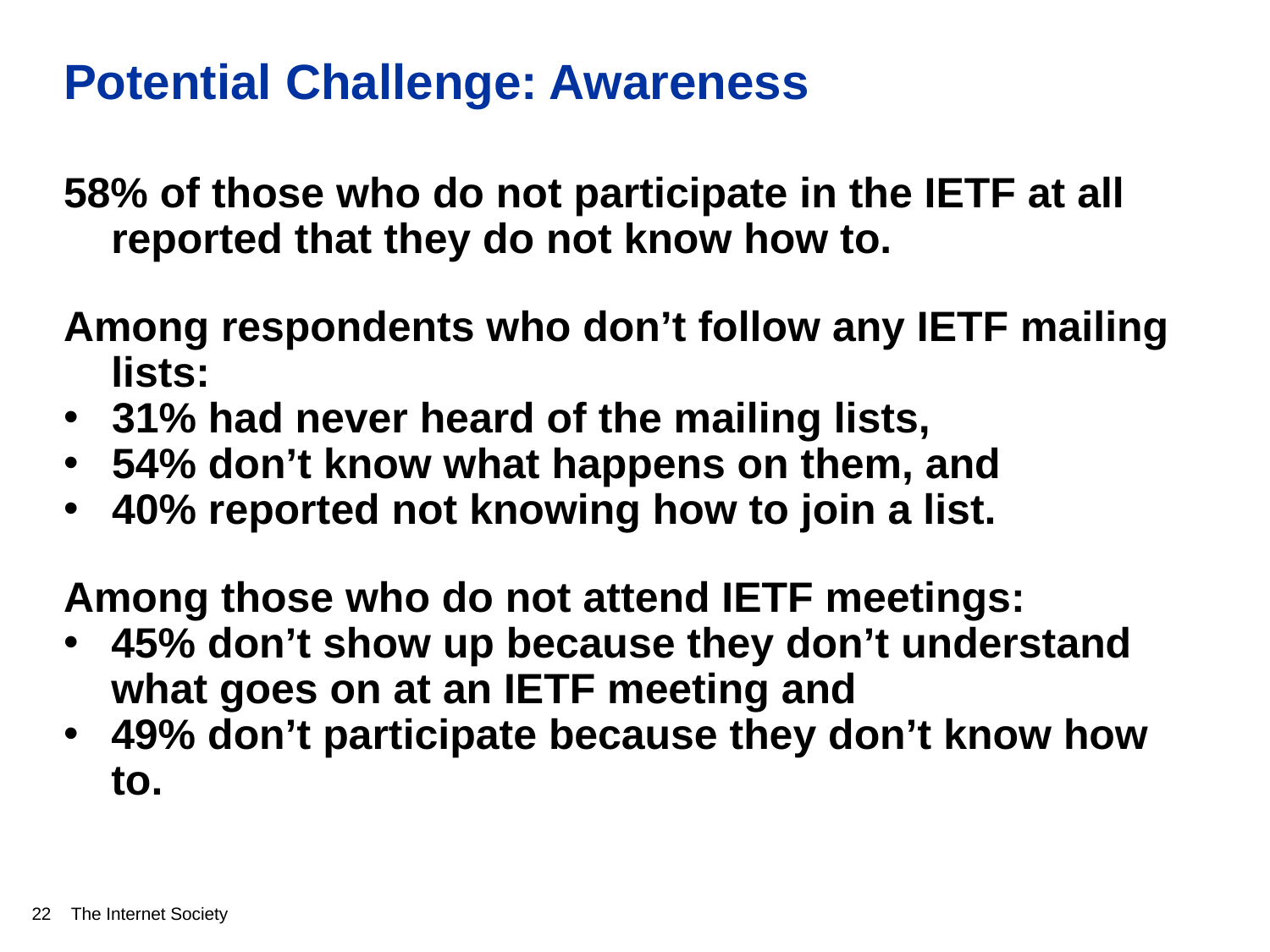

# Potential Challenge: Awareness
58% of those who do not participate in the IETF at all reported that they do not know how to.
Among respondents who don’t follow any IETF mailing lists:
31% had never heard of the mailing lists,
54% don’t know what happens on them, and
40% reported not knowing how to join a list.
Among those who do not attend IETF meetings:
45% don’t show up because they don’t understand what goes on at an IETF meeting and
49% don’t participate because they don’t know how to.
22